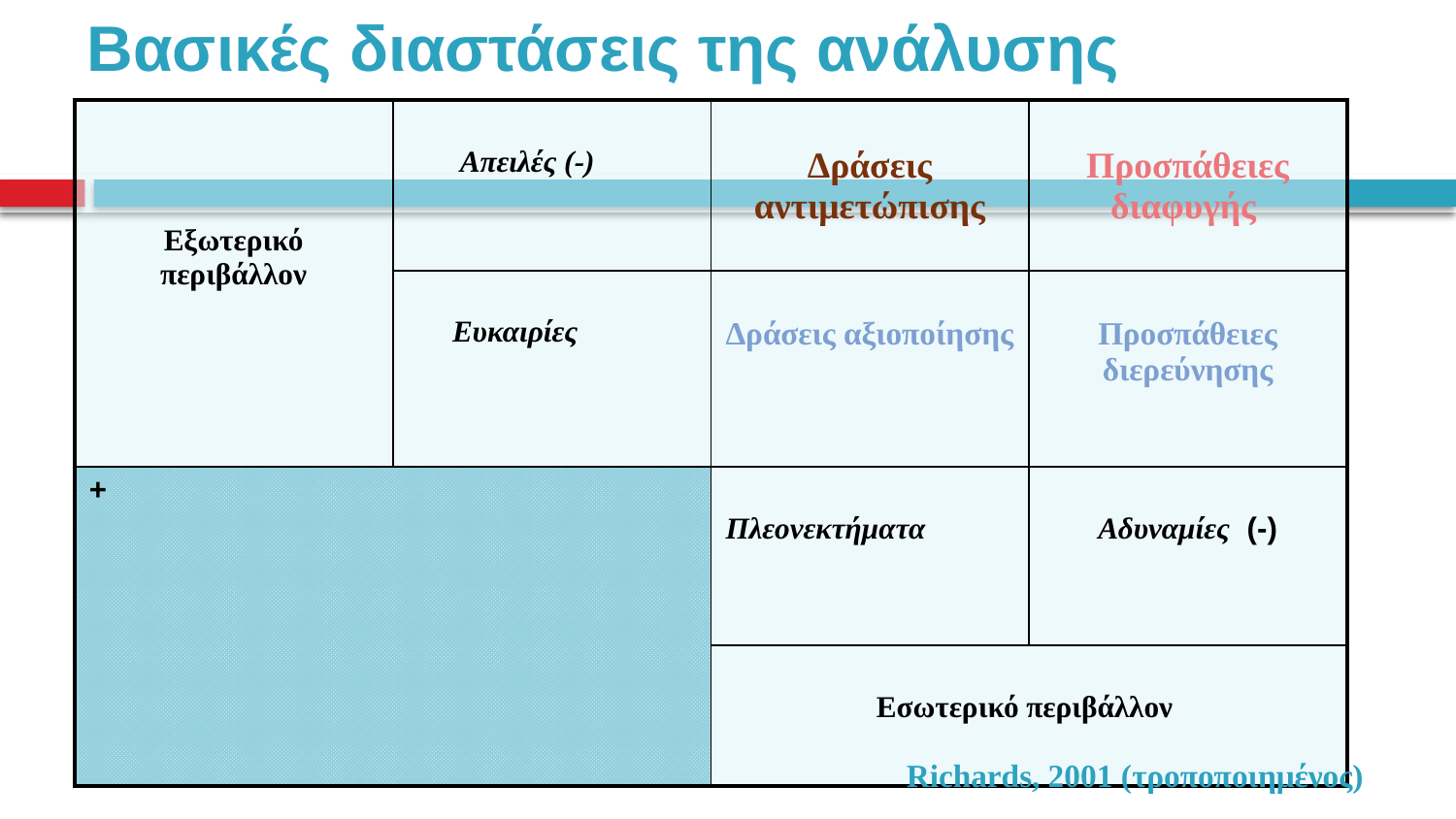

# Βασικές διαστάσεις της ανάλυσης
| Εξωτερικό περιβάλλον | Απειλές (-) | Δράσεις αντιμετώπισης | Προσπάθειες διαφυγής |
| --- | --- | --- | --- |
|  | Ευκαιρίες | Δράσεις αξιοποίησης | Προσπάθειες διερεύνησης |
| + |  | Πλεονεκτήματα | Αδυναμίες (-) |
|  |  | Εσωτερικό περιβάλλον |  |
Richards, 2001 (τροποποιημένος)